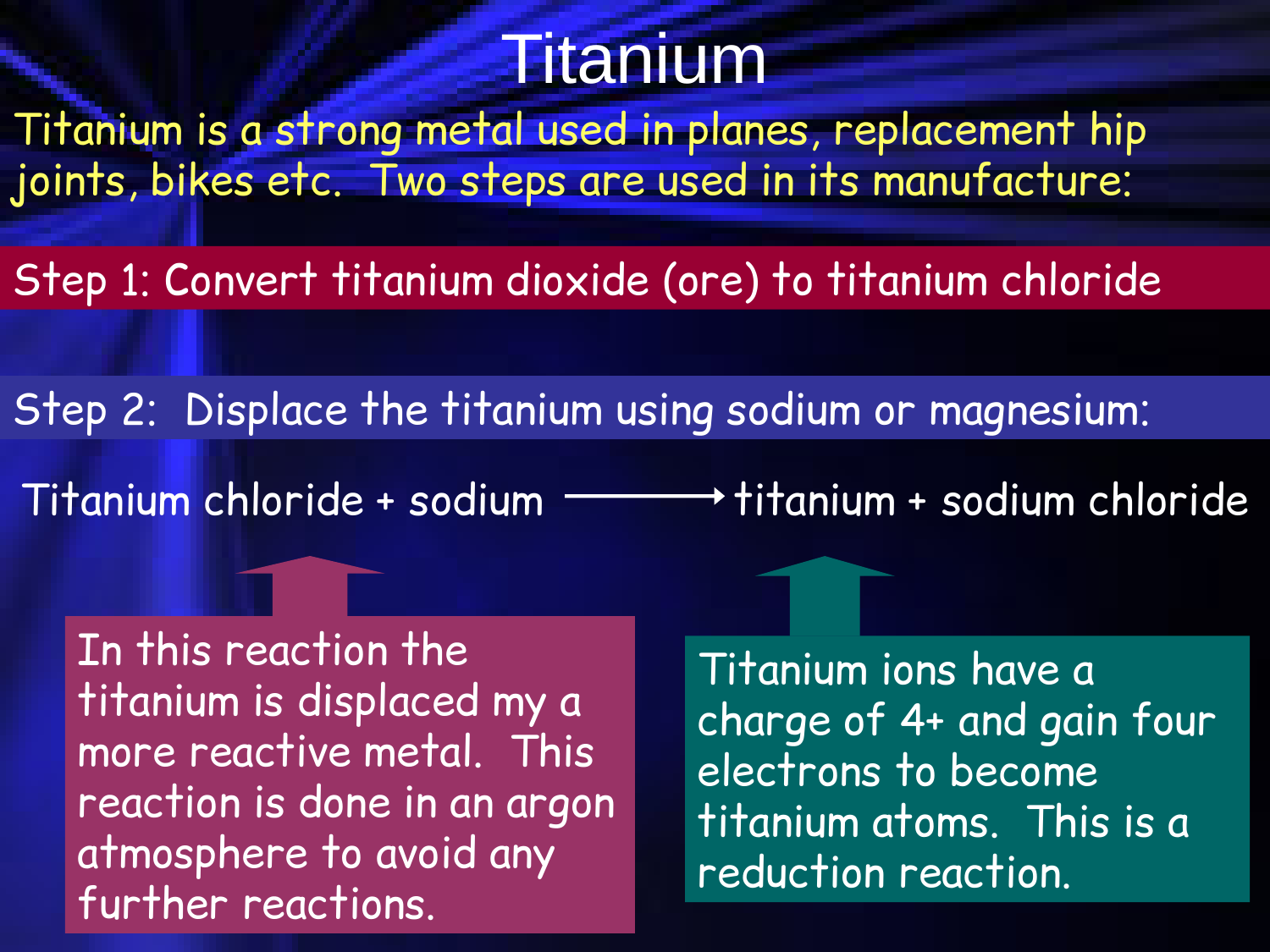

# Titanium
Titanium is a strong metal used in planes, replacement hip joints, bikes etc.  Two steps are used in its manufacture:
Step 1: Convert titanium dioxide (ore) to titanium chloride
Step 2:  Displace the titanium using sodium or magnesium:
Titanium chloride + sodium               titanium + sodium chloride

In this reaction the titanium is displaced my a more reactive metal.  This reaction is done in an argon atmosphere to avoid any further reactions.

Titanium ions have a charge of 4+ and gain four electrons to become titanium atoms.  This is a reduction reaction.